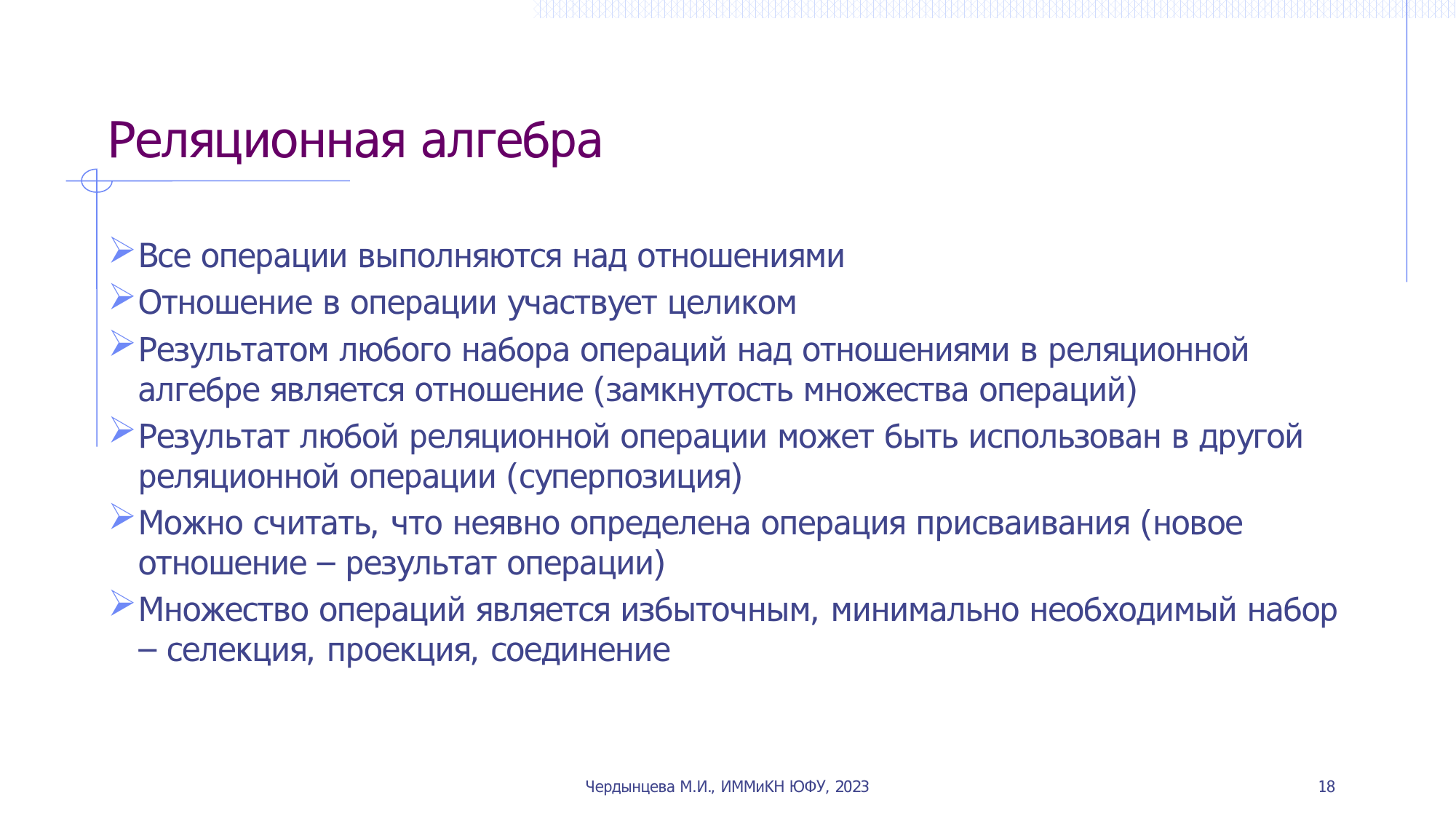

# Реляционная алгебра
Все операции выполняются над отношениями
Отношение в операции участвует целиком
Результатом любого набора операций над отношениями в реляционной алгебре является отношение (замкнутость множества операций)
Результат любой реляционной операции может быть использован в другой реляционной операции (суперпозиция)
Можно считать, что неявно определена операция присваивания (новое отношение – результат операции)
Множество операций является избыточным, минимально необходимый набор – селекция, проекция, соединение
Чердынцева М.И., ИММиКН ЮФУ, 2023
18